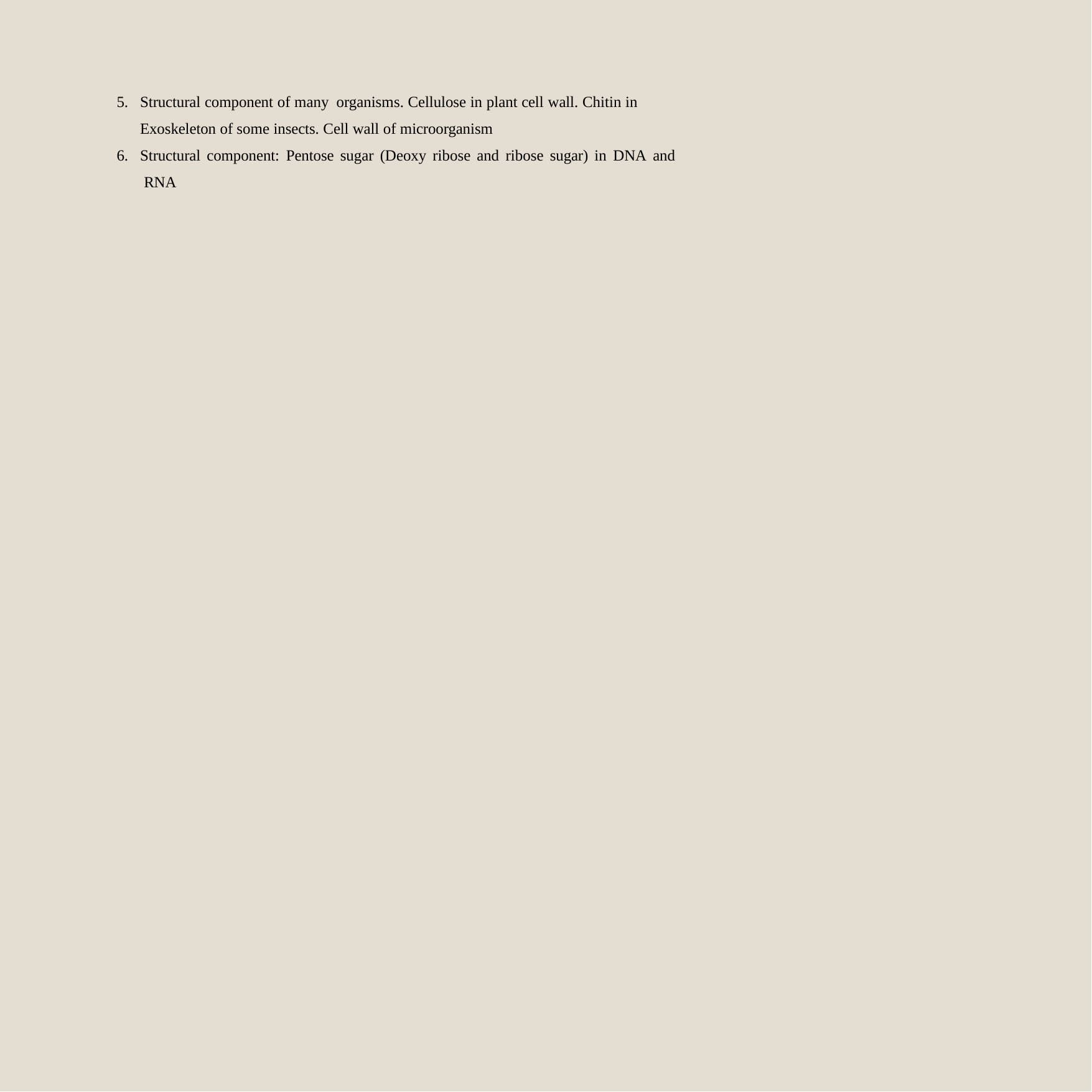

Structural component of many organisms. Cellulose in plant cell wall. Chitin in  Exoskeleton of some insects. Cell wall of microorganism
Structural component: Pentose sugar (Deoxy ribose and ribose sugar) in DNA and  RNA